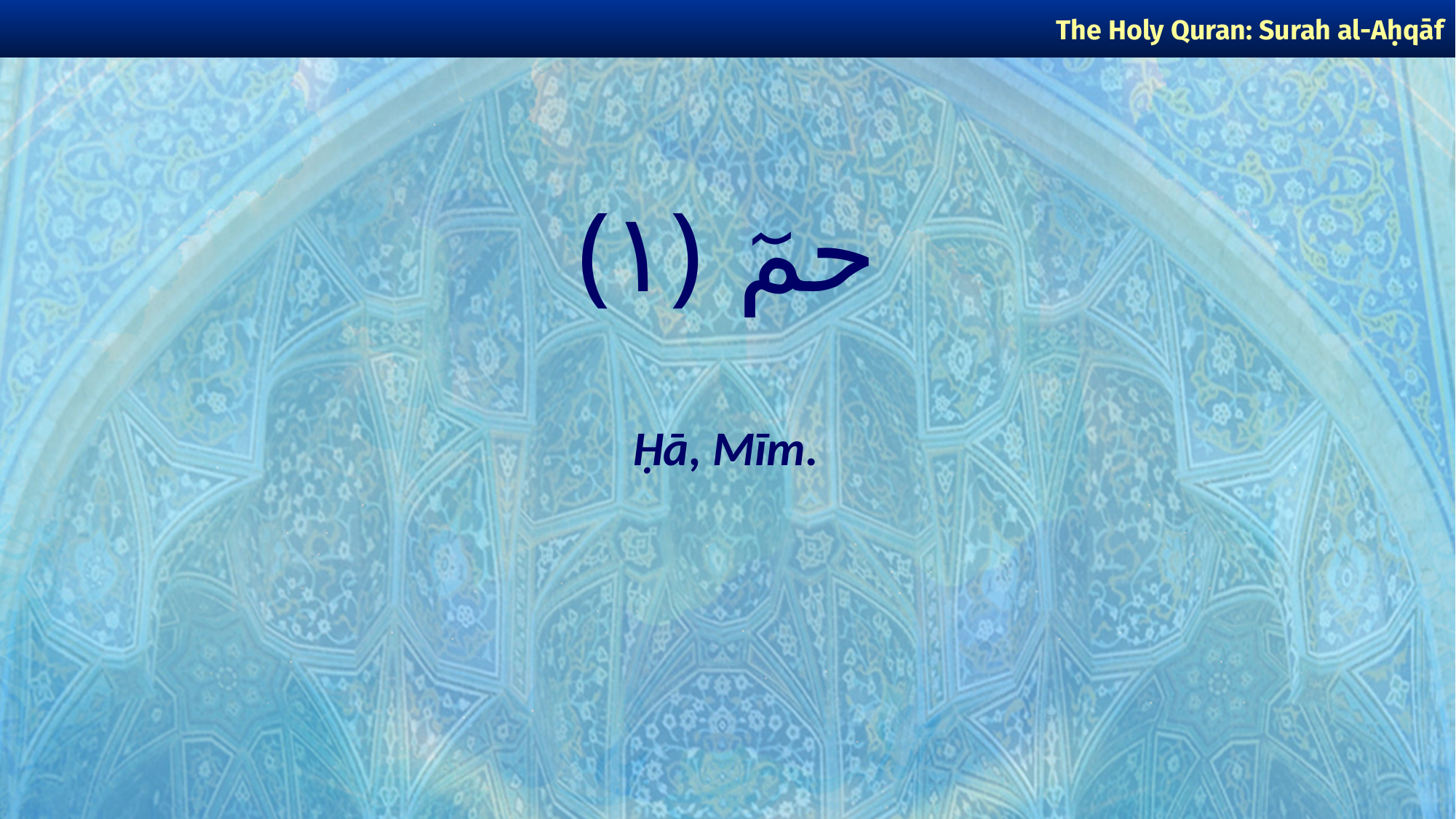

The Holy Quran: Surah al-Aḥqāf
# حمٓ ﴿١﴾
Ḥā, Mīm.